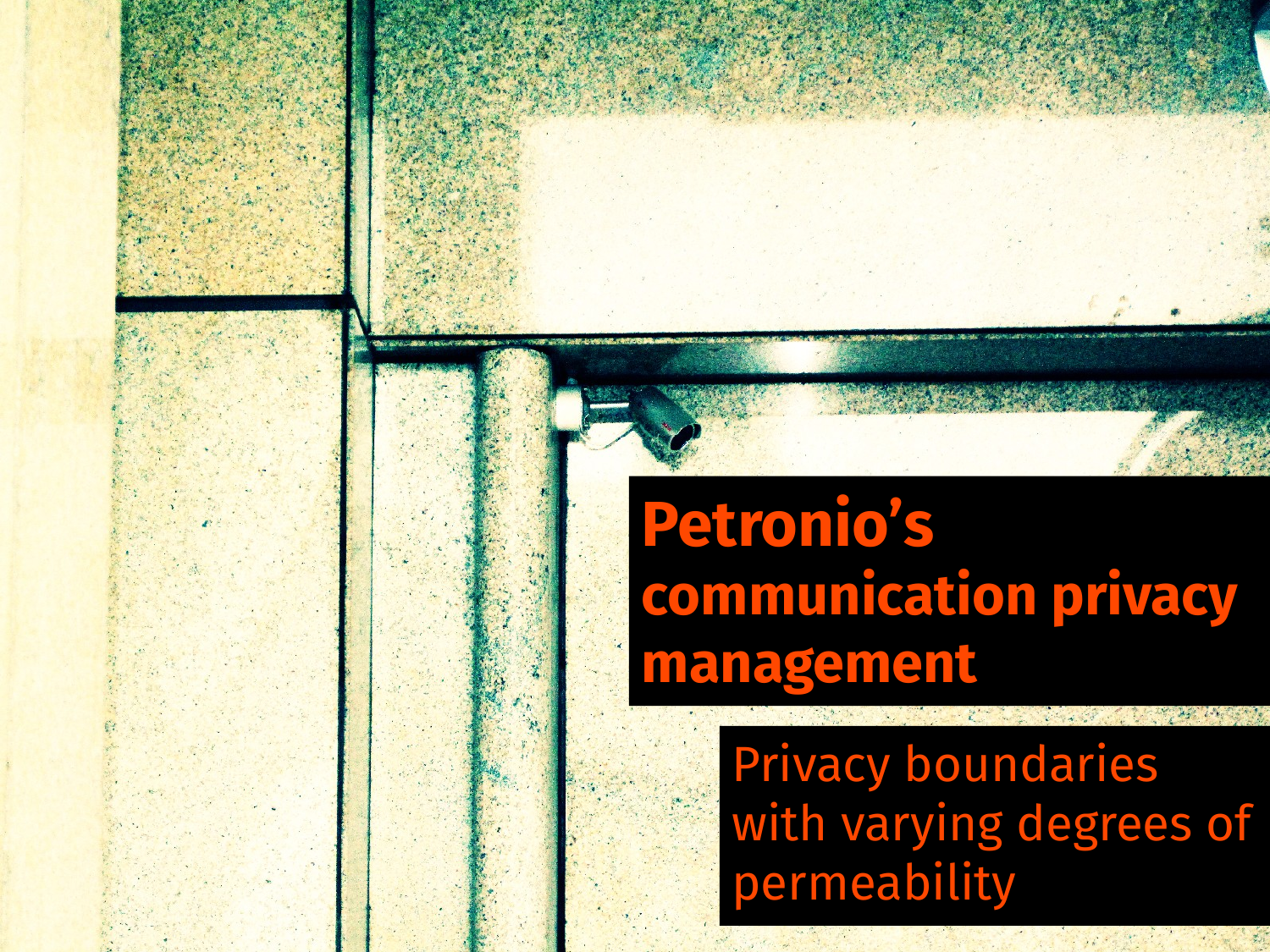

Petronio’s communication privacy management
Privacy boundaries with varying degrees of permeability